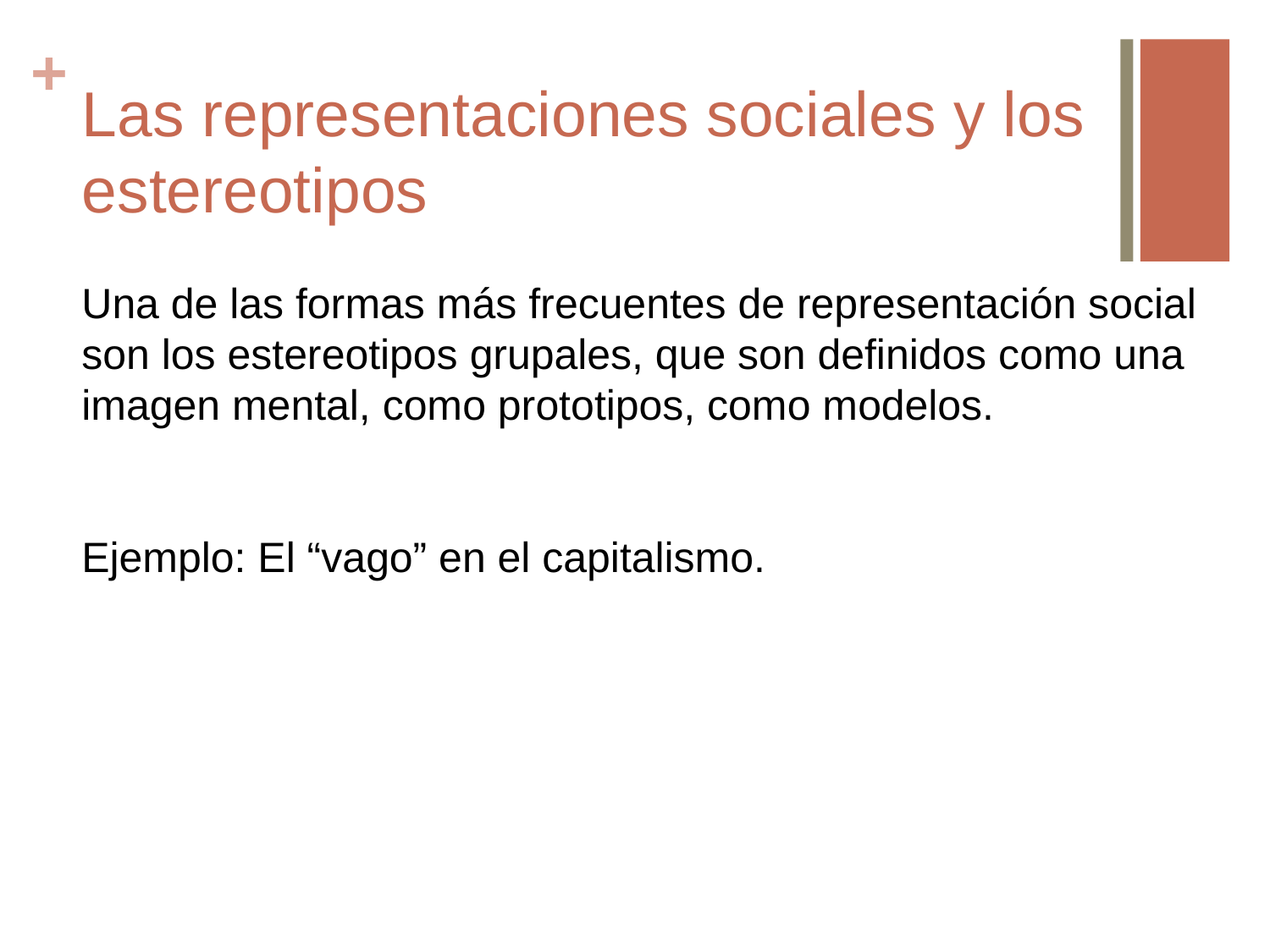

# Las representaciones sociales y los estereotipos

Una de las formas más frecuentes de representación social son los estereotipos grupales, que son definidos como una imagen mental, como prototipos, como modelos.

Ejemplo: El “vago” en el capitalismo.